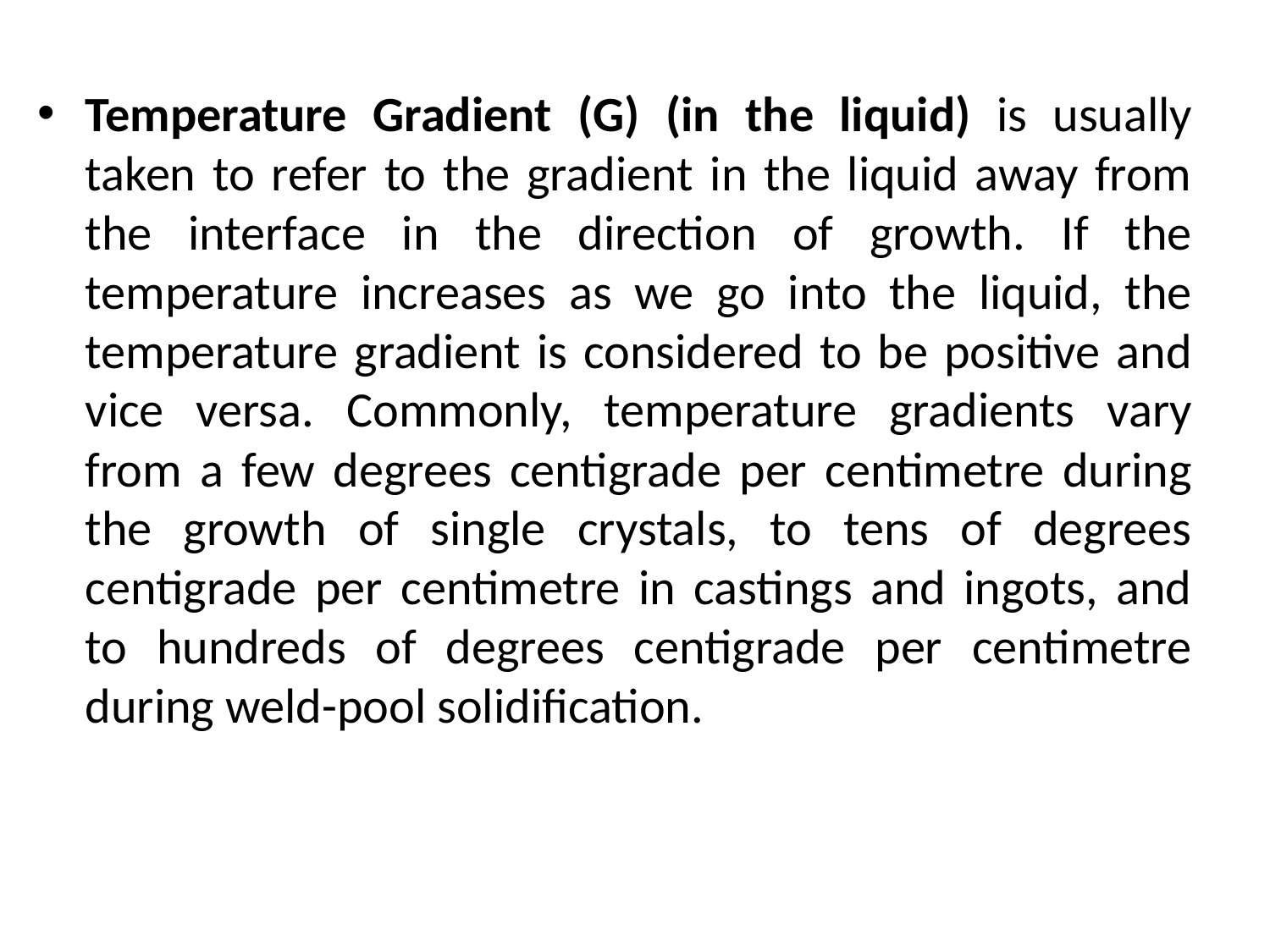

Temperature Gradient (G) (in the liquid) is usually taken to refer to the gradient in the liquid away from the interface in the direction of growth. If the temperature increases as we go into the liquid, the temperature gradient is considered to be positive and vice versa. Commonly, temperature gradients vary from a few degrees centigrade per centimetre during the growth of single crystals, to tens of degrees centigrade per centimetre in castings and ingots, and to hundreds of degrees centigrade per centimetre during weld-pool solidification.